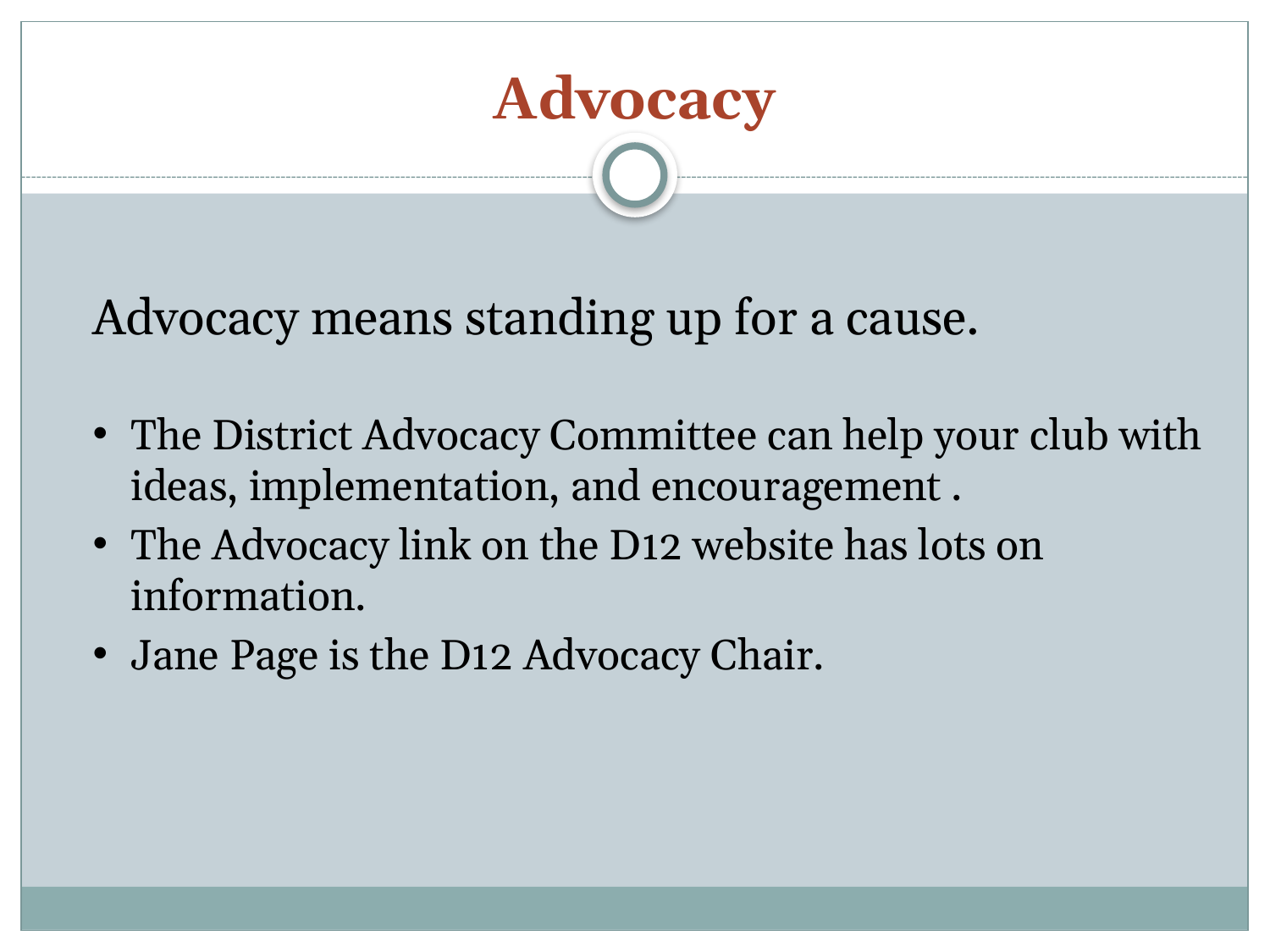

# Advocacy

	Advocacy means standing up for a cause.

The District Advocacy Committee can help your club with ideas, implementation, and encouragement .
The Advocacy link on the D12 website has lots on information.
Jane Page is the D12 Advocacy Chair.